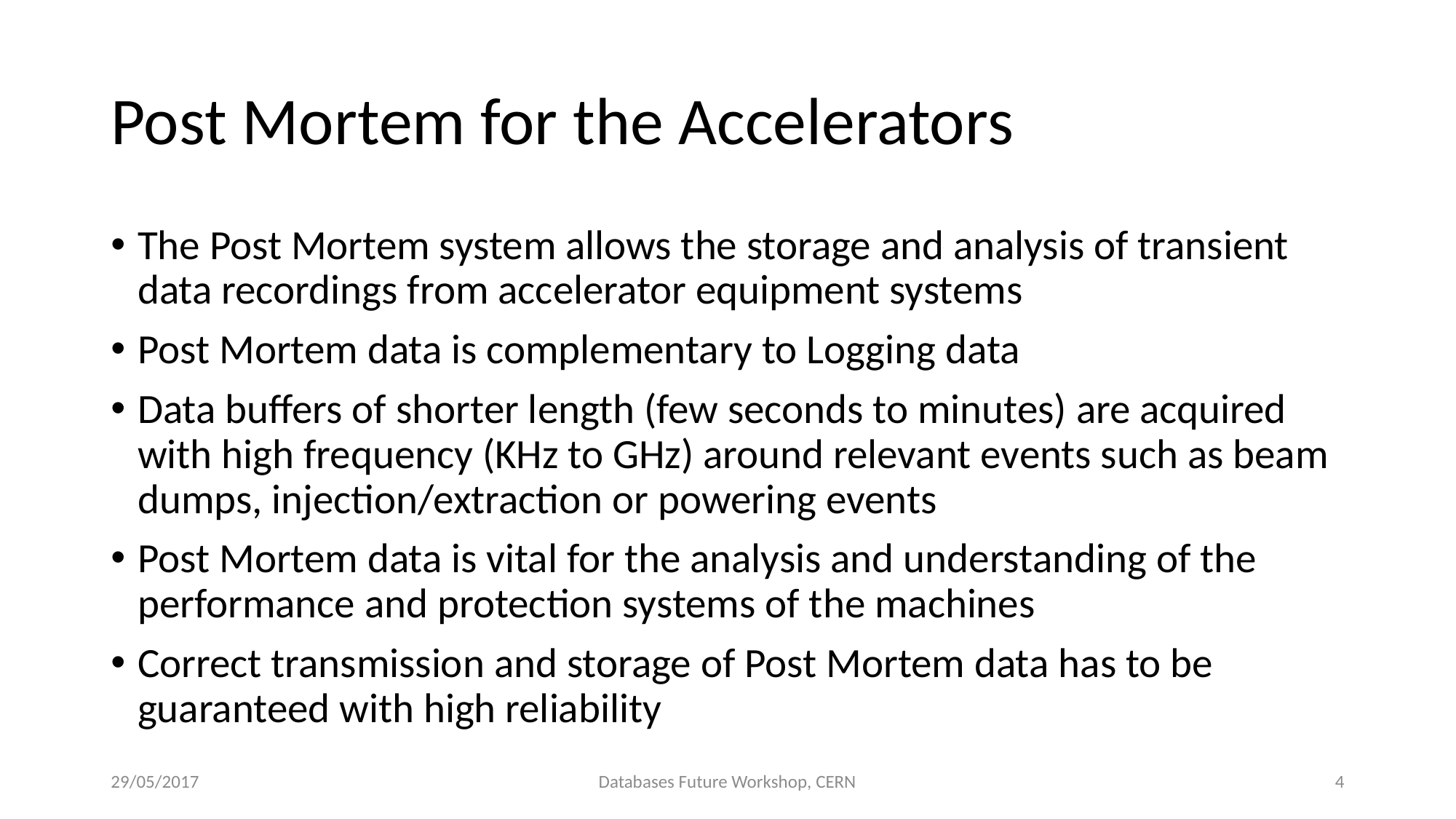

# Post Mortem for the Accelerators
The Post Mortem system allows the storage and analysis of transient data recordings from accelerator equipment systems
Post Mortem data is complementary to Logging data
Data buffers of shorter length (few seconds to minutes) are acquired with high frequency (KHz to GHz) around relevant events such as beam dumps, injection/extraction or powering events
Post Mortem data is vital for the analysis and understanding of the performance and protection systems of the machines
Correct transmission and storage of Post Mortem data has to be guaranteed with high reliability
29/05/2017
Databases Future Workshop, CERN
4